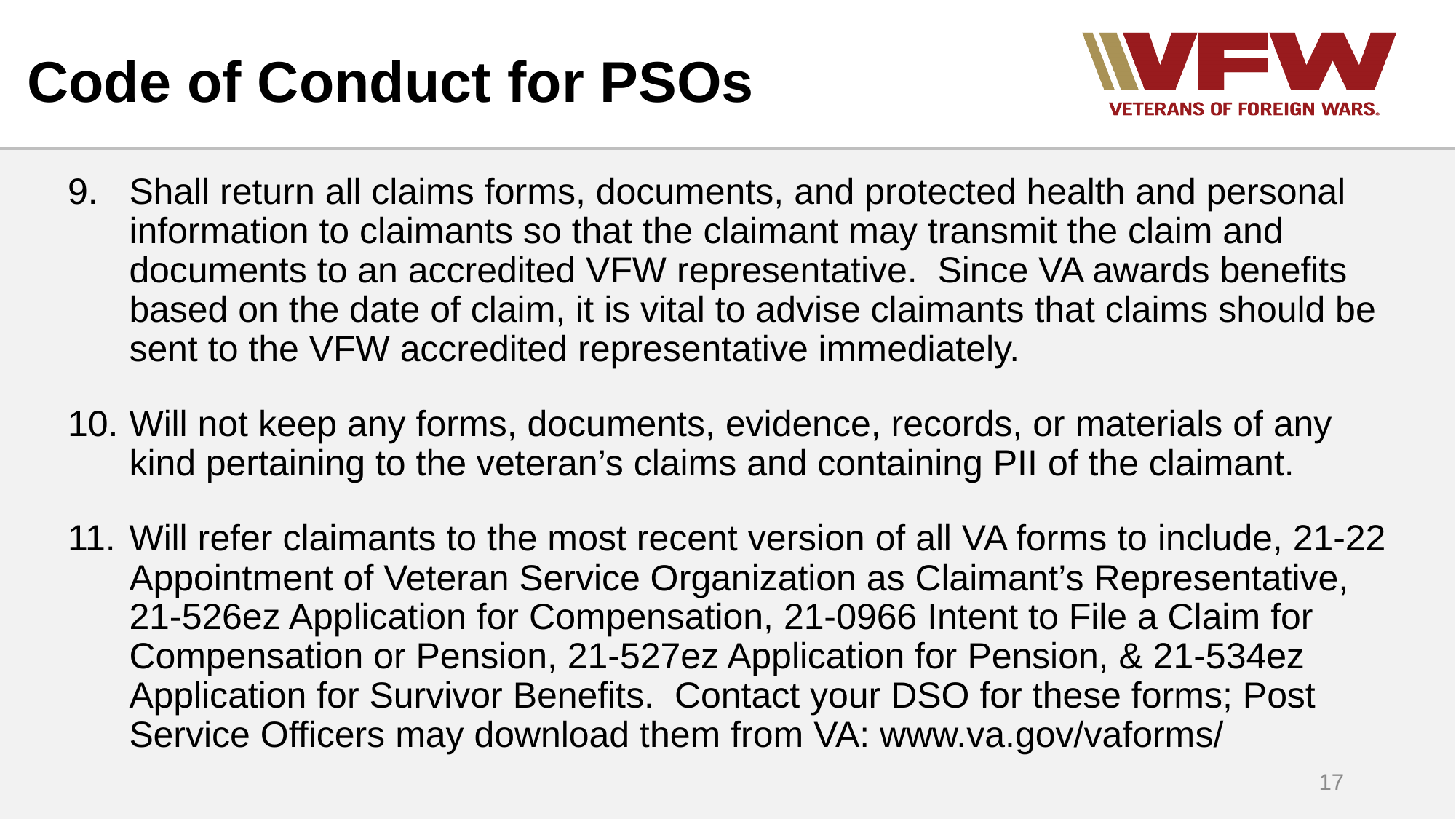

Code of Conduct for PSOs
Shall return all claims forms, documents, and protected health and personal information to claimants so that the claimant may transmit the claim and documents to an accredited VFW representative.  Since VA awards benefits based on the date of claim, it is vital to advise claimants that claims should be sent to the VFW accredited representative immediately.

Will not keep any forms, documents, evidence, records, or materials of any kind pertaining to the veteran’s claims and containing PII of the claimant.

Will refer claimants to the most recent version of all VA forms to include, 21-22 Appointment of Veteran Service Organization as Claimant’s Representative, 21-526ez Application for Compensation, 21-0966 Intent to File a Claim for Compensation or Pension, 21-527ez Application for Pension, & 21-534ez Application for Survivor Benefits.  Contact your DSO for these forms; Post Service Officers may download them from VA: www.va.gov/vaforms/

17